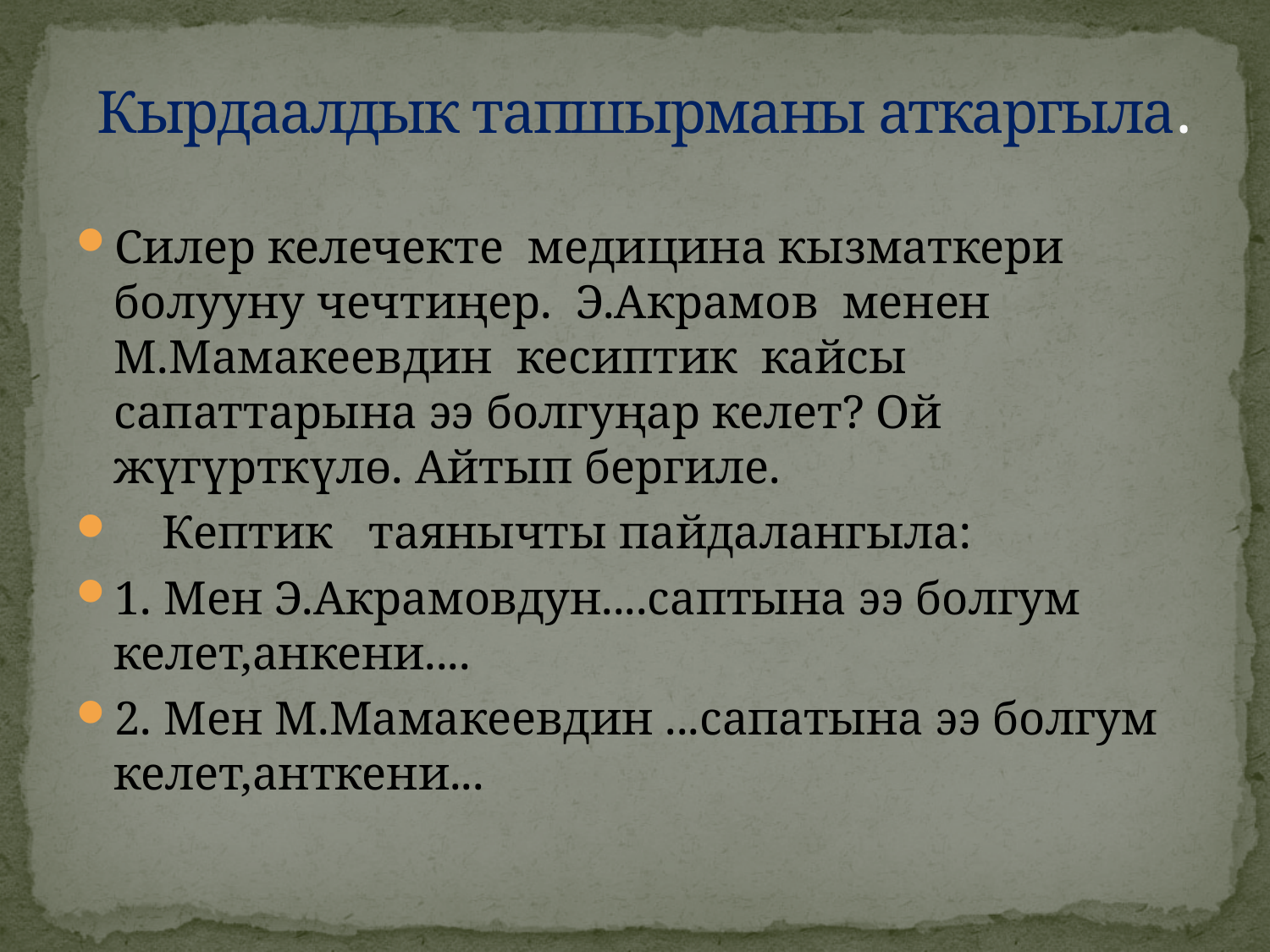

# Кырдаалдык тапшырманы аткаргыла.
Силер келечекте  медицина кызматкери болууну чечтиңер.  Э.Акрамов  менен  М.Мамакеевдин  кесиптик  кайсы сапаттарына ээ болгуңар келет? Ой жүгүрткүлө. Айтып бергиле.
    Кептик   таянычты пайдалангыла:
1. Мен Э.Акрамовдун....саптына ээ болгум келет,анкени....
2. Мен М.Мамакеевдин ...сапатына ээ болгум келет,анткени...